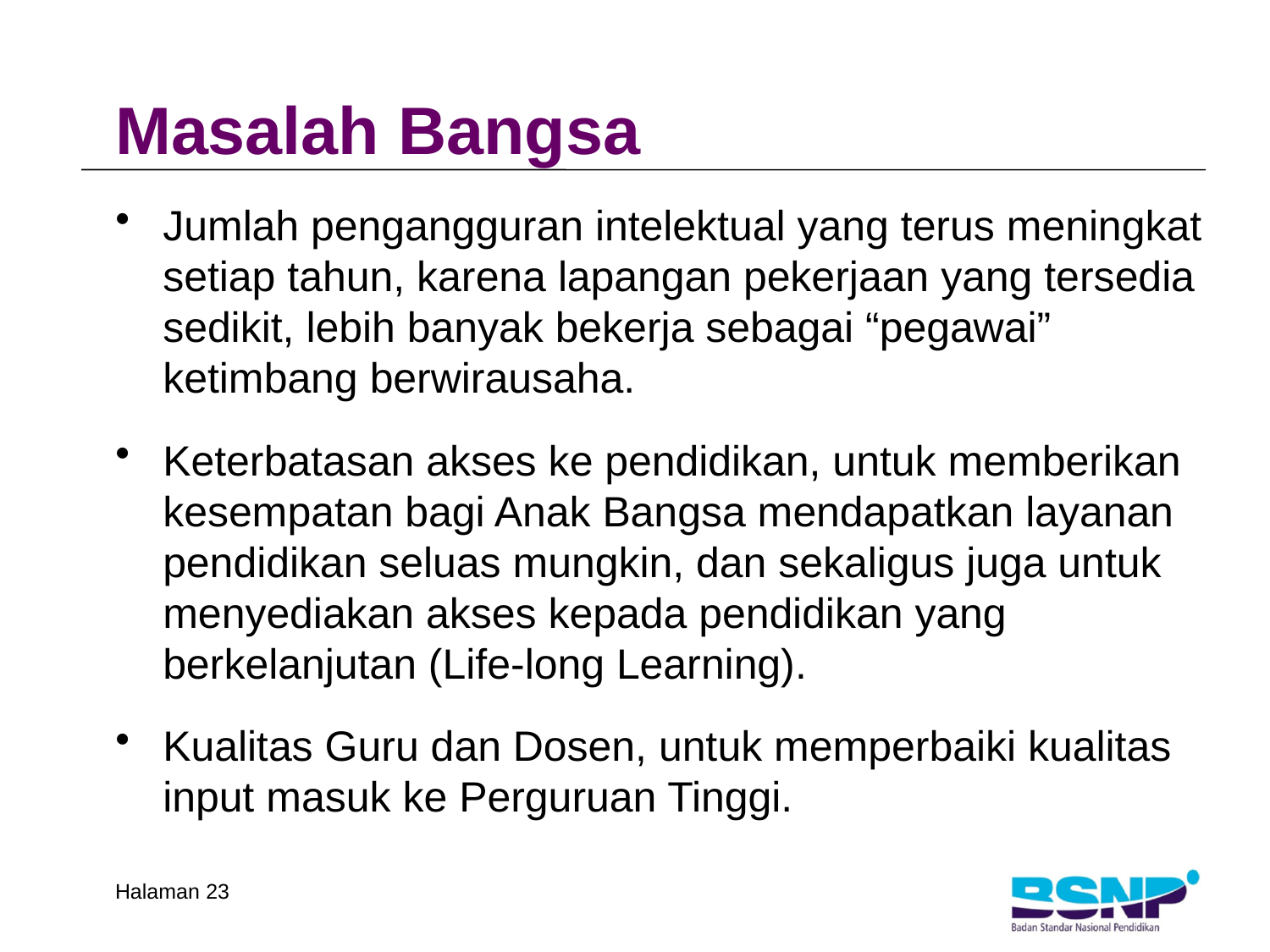

# Masalah Bangsa
Jumlah pengangguran intelektual yang terus meningkat setiap tahun, karena lapangan pekerjaan yang tersedia sedikit, lebih banyak bekerja sebagai “pegawai” ketimbang berwirausaha.
Keterbatasan akses ke pendidikan, untuk memberikan kesempatan bagi Anak Bangsa mendapatkan layanan pendidikan seluas mungkin, dan sekaligus juga untuk menyediakan akses kepada pendidikan yang berkelanjutan (Life-long Learning).
Kualitas Guru dan Dosen, untuk memperbaiki kualitas input masuk ke Perguruan Tinggi.
Halaman 23